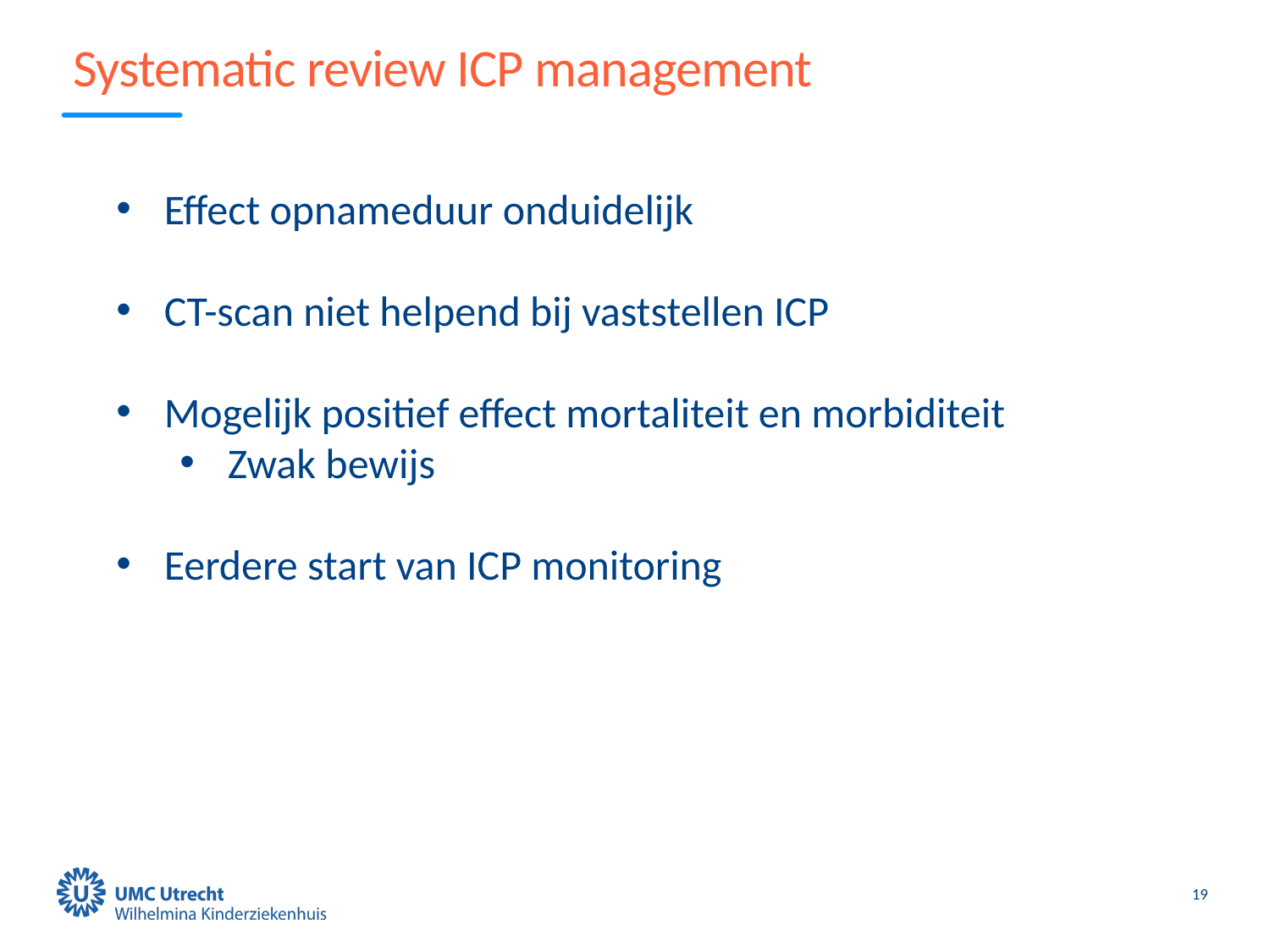

# Systematic review ICP management
Effect opnameduur onduidelijk

CT-scan niet helpend bij vaststellen ICP

Mogelijk positief effect mortaliteit en morbiditeit
Zwak bewijs

Eerdere start van ICP monitoring

19